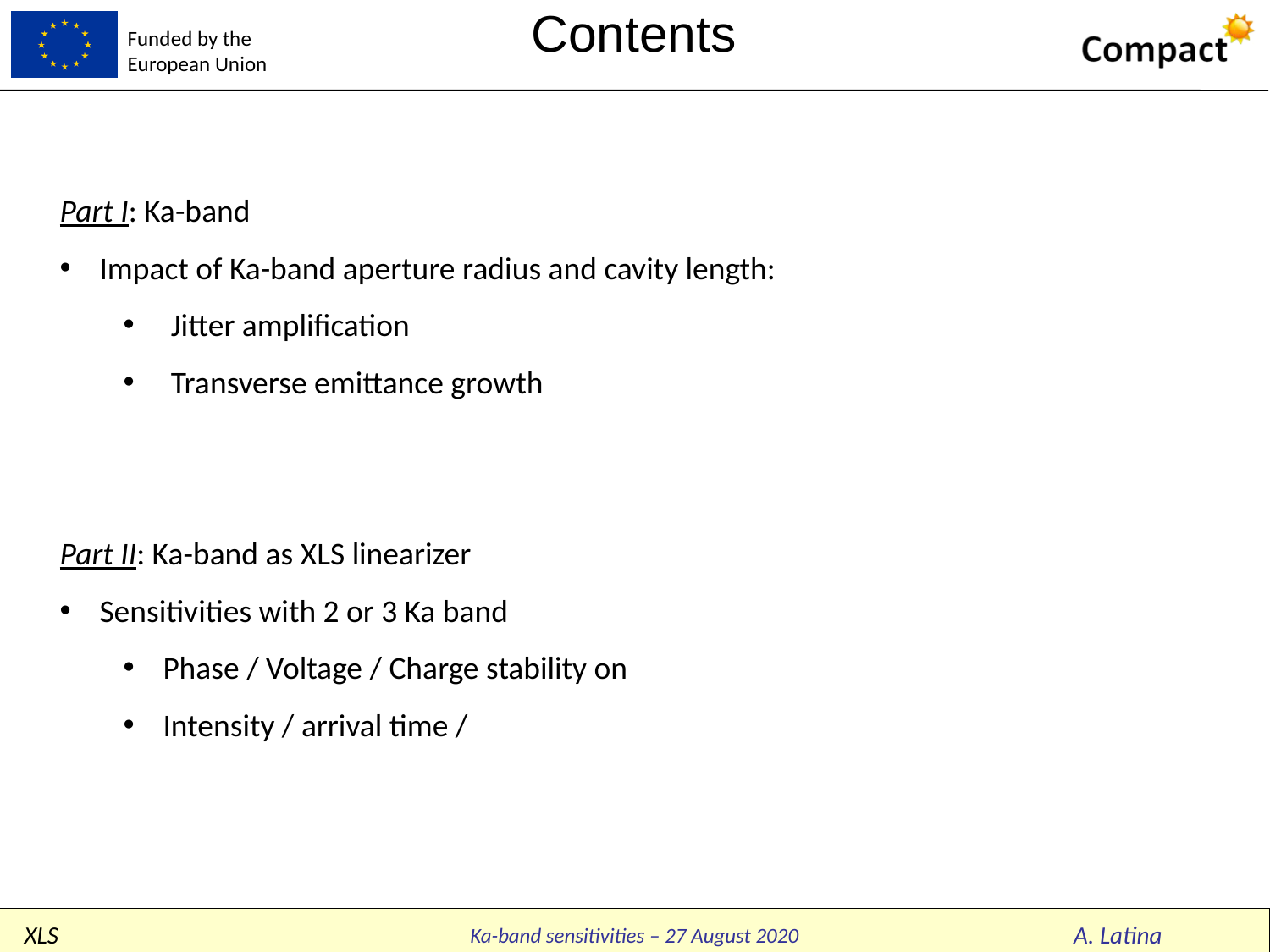

Contents
Part I: Ka-band
Impact of Ka-band aperture radius and cavity length:
Jitter amplification
Transverse emittance growth

Part II: Ka-band as XLS linearizer
Sensitivities with 2 or 3 Ka band
Phase / Voltage / Charge stability on
Intensity / arrival time /